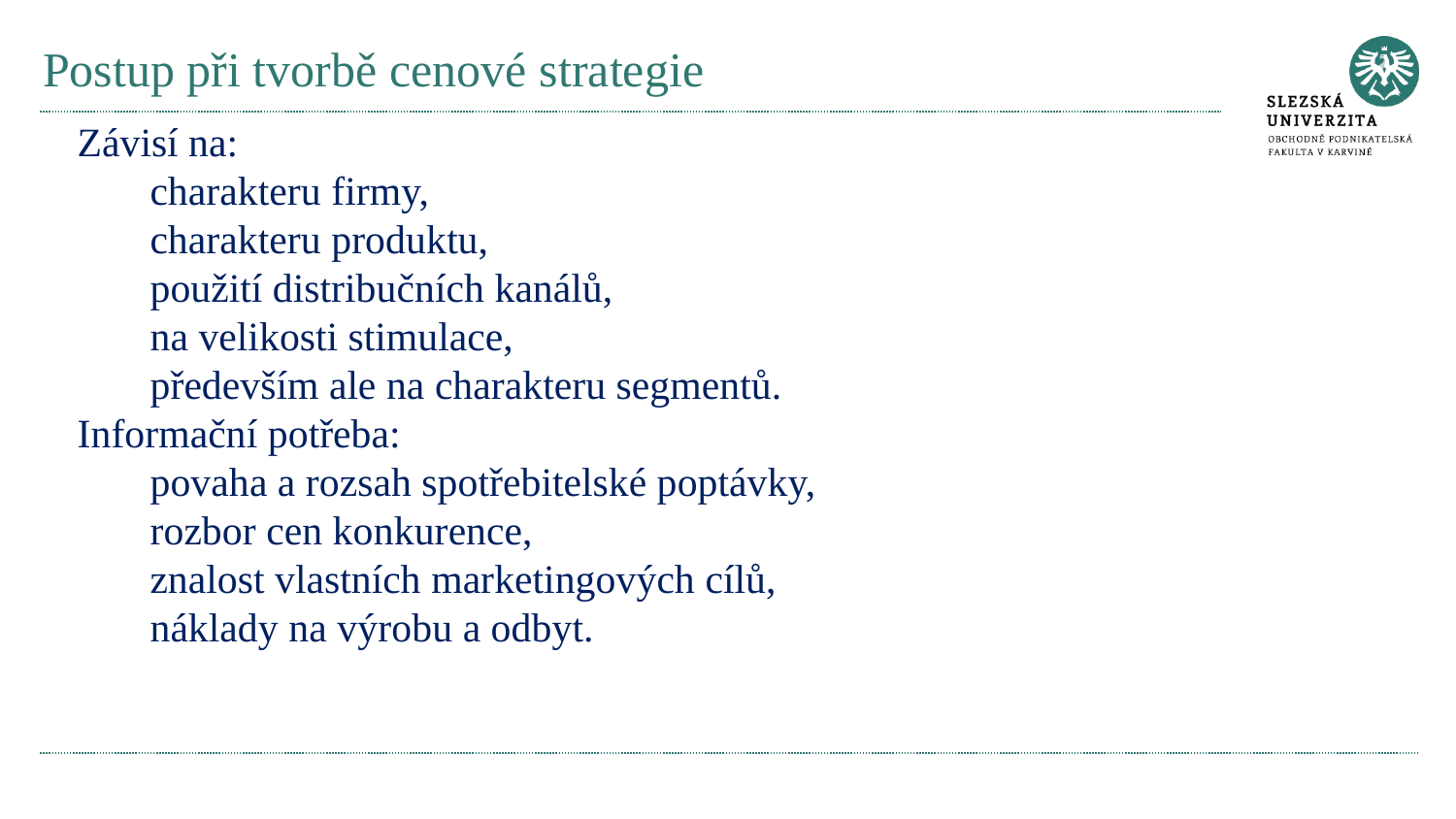

# Postup při tvorbě cenové strategie
Závisí na:
charakteru firmy,
charakteru produktu,
použití distribučních kanálů,
na velikosti stimulace,
především ale na charakteru segmentů.
Informační potřeba:
povaha a rozsah spotřebitelské poptávky,
rozbor cen konkurence,
znalost vlastních marketingových cílů,
náklady na výrobu a odbyt.